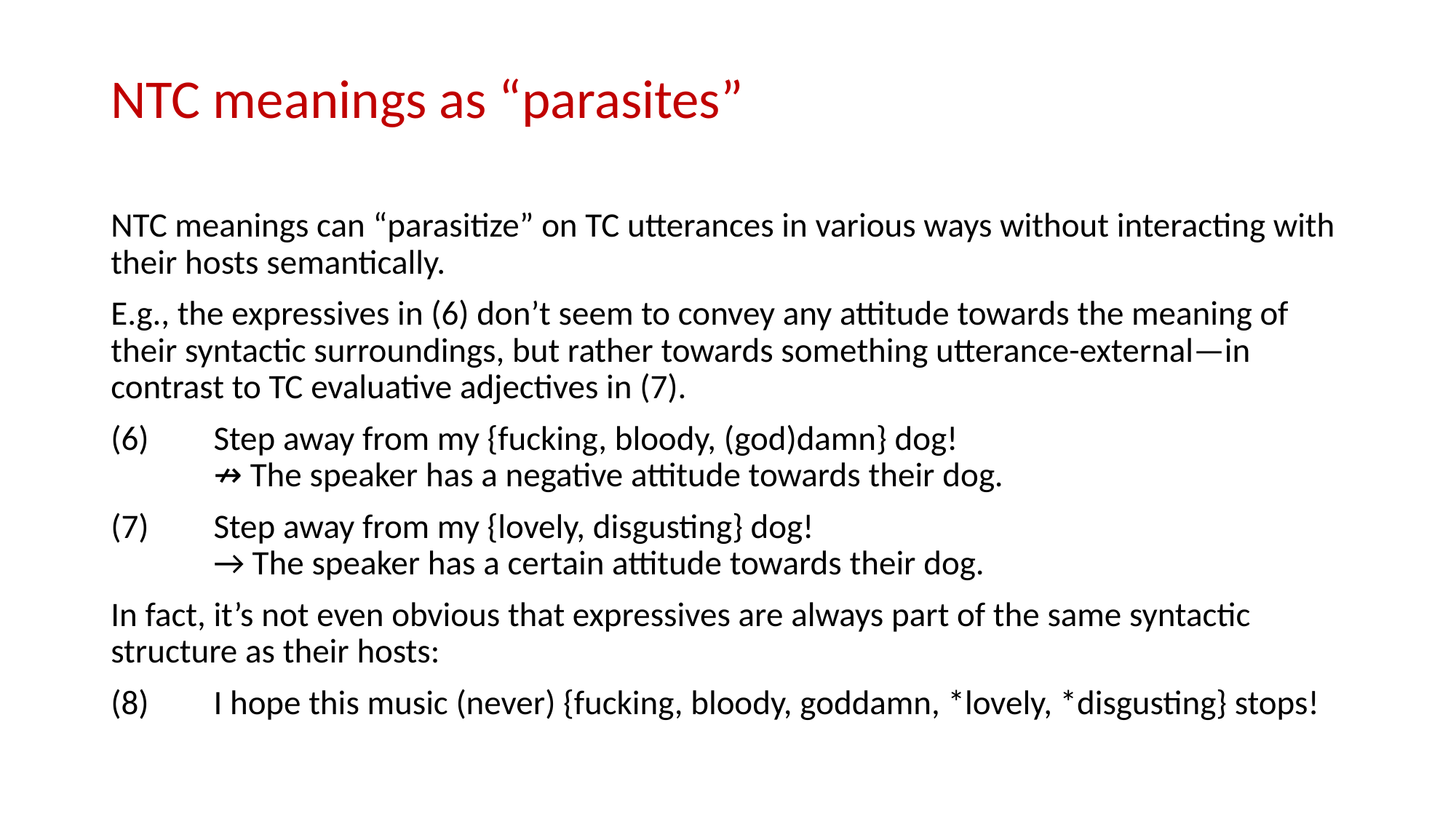

# NTC meanings as “parasites”
NTC meanings can “parasitize” on TC utterances in various ways without interacting with their hosts semantically.
E.g., the expressives in (6) don’t seem to convey any attitude towards the meaning of their syntactic surroundings, but rather towards something utterance-external—in contrast to TC evaluative adjectives in (7).
(6)		Step away from my {fucking, bloody, (god)damn} dog!
					↛ The speaker has a negative attitude towards their dog.
(7)		Step away from my {lovely, disgusting} dog!
					→ The speaker has a certain attitude towards their dog.
In fact, it’s not even obvious that expressives are always part of the same syntactic structure as their hosts:
(8)		I hope this music (never) {fucking, bloody, goddamn, *lovely, *disgusting} stops!